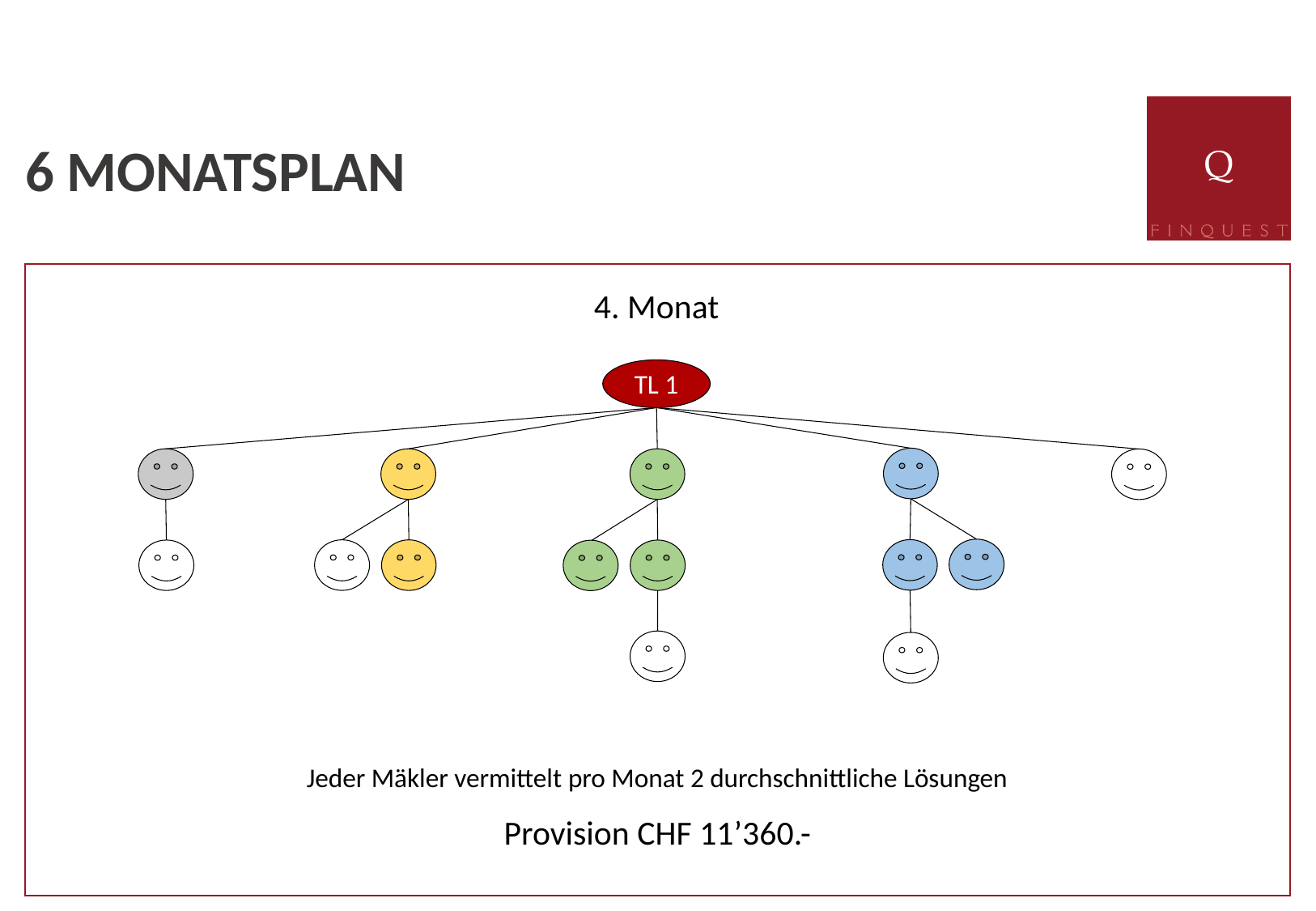

# 6 MONATSPLAN
4. Monat

TL 1

Jeder Mäkler vermittelt pro Monat 2 durchschnittliche Lösungen
Provision CHF 11’360.-